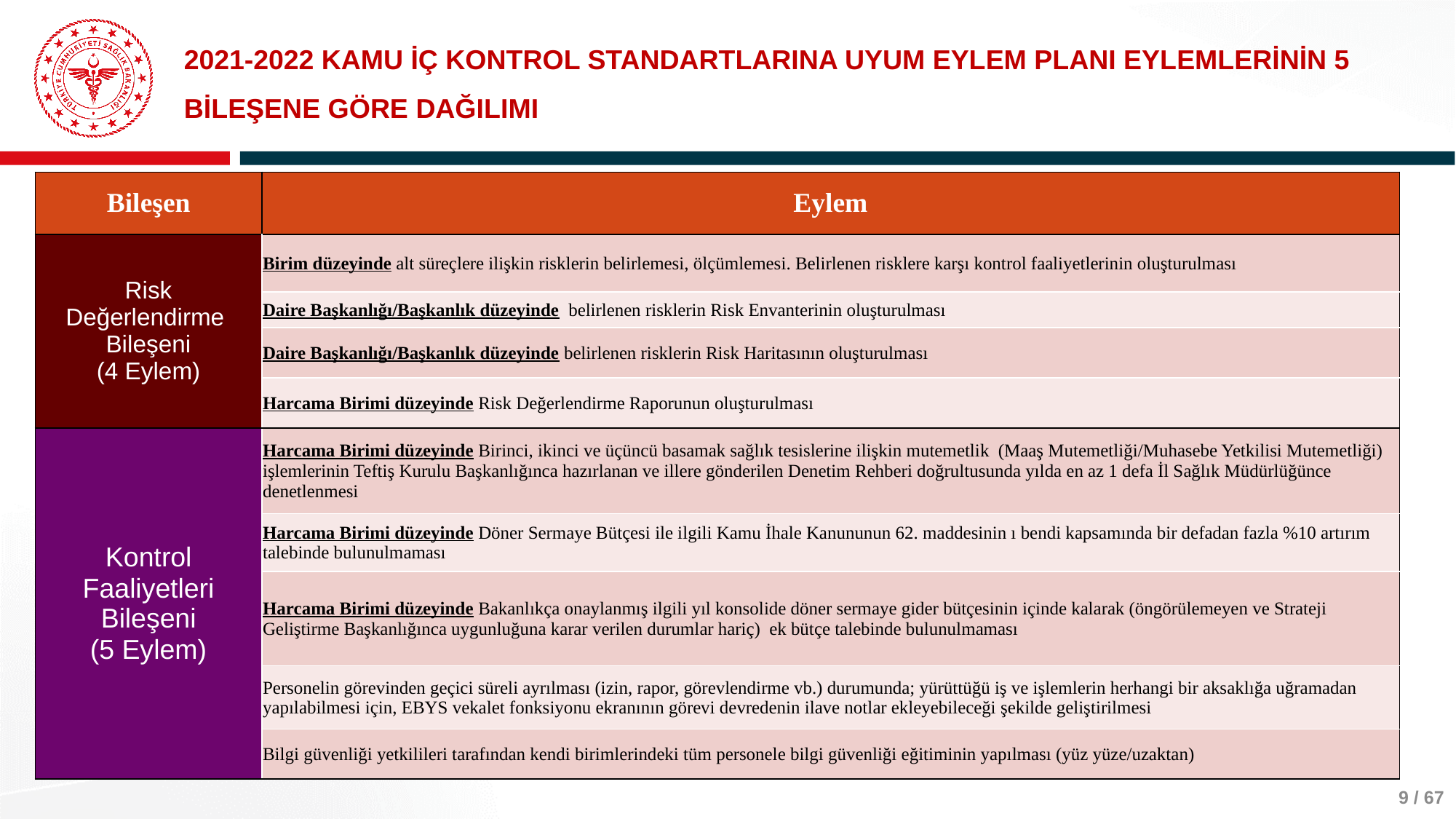

# 2021-2022 KAMU İÇ KONTROL STANDARTLARINA UYUM EYLEM PLANI EYLEMLERİNİN 5 BİLEŞENE GÖRE DAĞILIMI
| Bileşen | Eylem |
| --- | --- |
| Risk Değerlendirme Bileşeni (4 Eylem) | Birim düzeyinde alt süreçlere ilişkin risklerin belirlemesi, ölçümlemesi. Belirlenen risklere karşı kontrol faaliyetlerinin oluşturulması |
|  | Daire Başkanlığı/Başkanlık düzeyinde belirlenen risklerin Risk Envanterinin oluşturulması |
|  | Daire Başkanlığı/Başkanlık düzeyinde belirlenen risklerin Risk Haritasının oluşturulması |
|  | Harcama Birimi düzeyinde Risk Değerlendirme Raporunun oluşturulması |
| Kontrol Faaliyetleri Bileşeni (5 Eylem) | Harcama Birimi düzeyinde Birinci, ikinci ve üçüncü basamak sağlık tesislerine ilişkin mutemetlik (Maaş Mutemetliği/Muhasebe Yetkilisi Mutemetliği) işlemlerinin Teftiş Kurulu Başkanlığınca hazırlanan ve illere gönderilen Denetim Rehberi doğrultusunda yılda en az 1 defa İl Sağlık Müdürlüğünce denetlenmesi |
|  | Harcama Birimi düzeyinde Döner Sermaye Bütçesi ile ilgili Kamu İhale Kanununun 62. maddesinin ı bendi kapsamında bir defadan fazla %10 artırım talebinde bulunulmaması |
|  | Harcama Birimi düzeyinde Bakanlıkça onaylanmış ilgili yıl konsolide döner sermaye gider bütçesinin içinde kalarak (öngörülemeyen ve Strateji Geliştirme Başkanlığınca uygunluğuna karar verilen durumlar hariç) ek bütçe talebinde bulunulmaması |
|  | Personelin görevinden geçici süreli ayrılması (izin, rapor, görevlendirme vb.) durumunda; yürüttüğü iş ve işlemlerin herhangi bir aksaklığa uğramadan yapılabilmesi için, EBYS vekalet fonksiyonu ekranının görevi devredenin ilave notlar ekleyebileceği şekilde geliştirilmesi |
|  | Bilgi güvenliği yetkilileri tarafından kendi birimlerindeki tüm personele bilgi güvenliği eğitiminin yapılması (yüz yüze/uzaktan) |
9 / 67